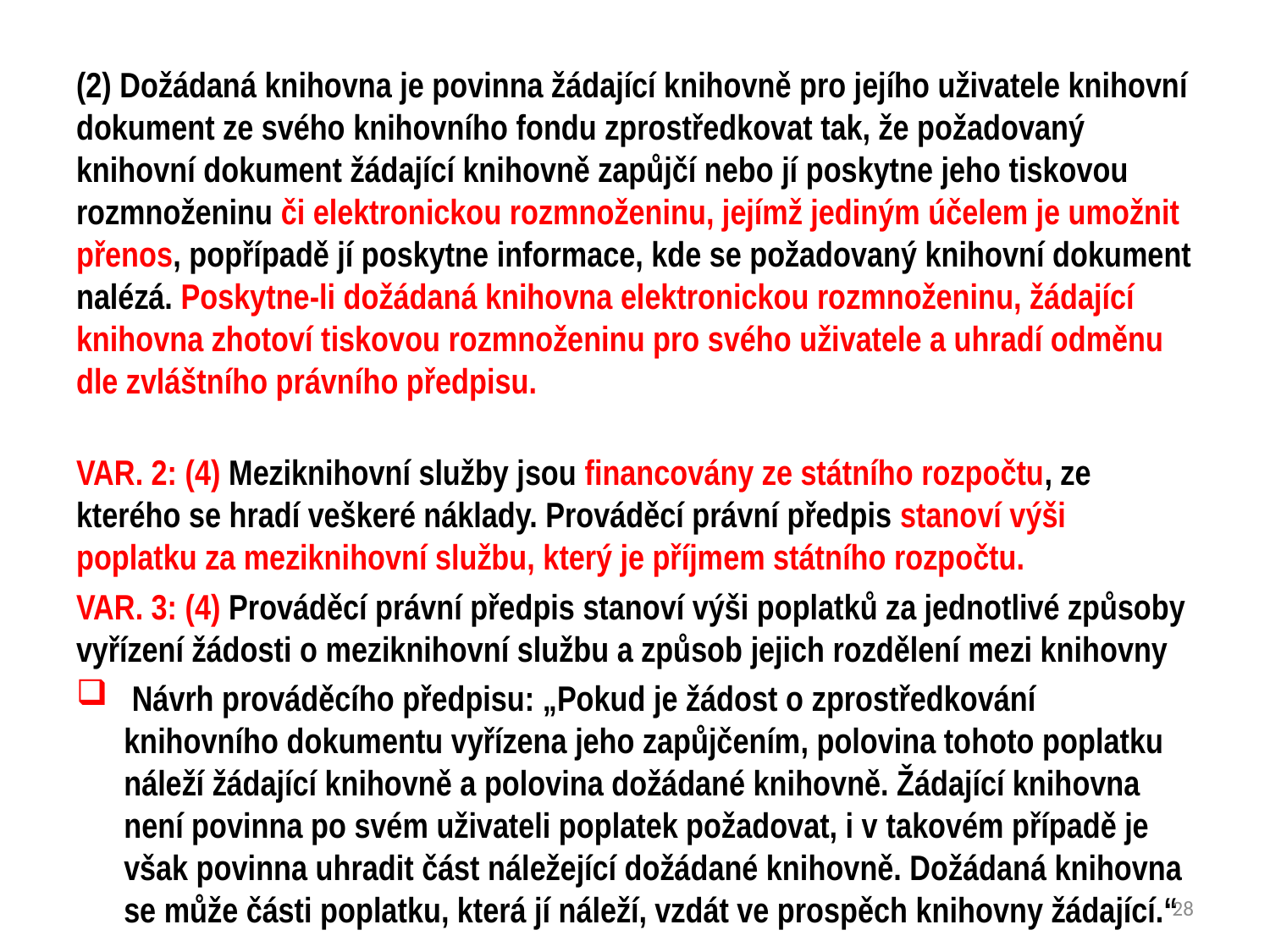

(2) Dožádaná knihovna je povinna žádající knihovně pro jejího uživatele knihovní dokument ze svého knihovního fondu zprostředkovat tak, že požadovaný knihovní dokument žádající knihovně zapůjčí nebo jí poskytne jeho tiskovou rozmnoženinu či elektronickou rozmnoženinu, jejímž jediným účelem je umožnit přenos, popřípadě jí poskytne informace, kde se požadovaný knihovní dokument nalézá. Poskytne-li dožádaná knihovna elektronickou rozmnoženinu, žádající knihovna zhotoví tiskovou rozmnoženinu pro svého uživatele a uhradí odměnu dle zvláštního právního předpisu.

VAR. 2: (4) Meziknihovní služby jsou financovány ze státního rozpočtu, ze kterého se hradí veškeré náklady. Prováděcí právní předpis stanoví výši poplatku za meziknihovní službu, který je příjmem státního rozpočtu.
VAR. 3: (4) Prováděcí právní předpis stanoví výši poplatků za jednotlivé způsoby vyřízení žádosti o meziknihovní službu a způsob jejich rozdělení mezi knihovny
 Návrh prováděcího předpisu: „Pokud je žádost o zprostředkování knihovního dokumentu vyřízena jeho zapůjčením, polovina tohoto poplatku náleží žádající knihovně a polovina dožádané knihovně. Žádající knihovna není povinna po svém uživateli poplatek požadovat, i v takovém případě je však povinna uhradit část náležející dožádané knihovně. Dožádaná knihovna se může části poplatku, která jí náleží, vzdát ve prospěch knihovny žádající.“

28